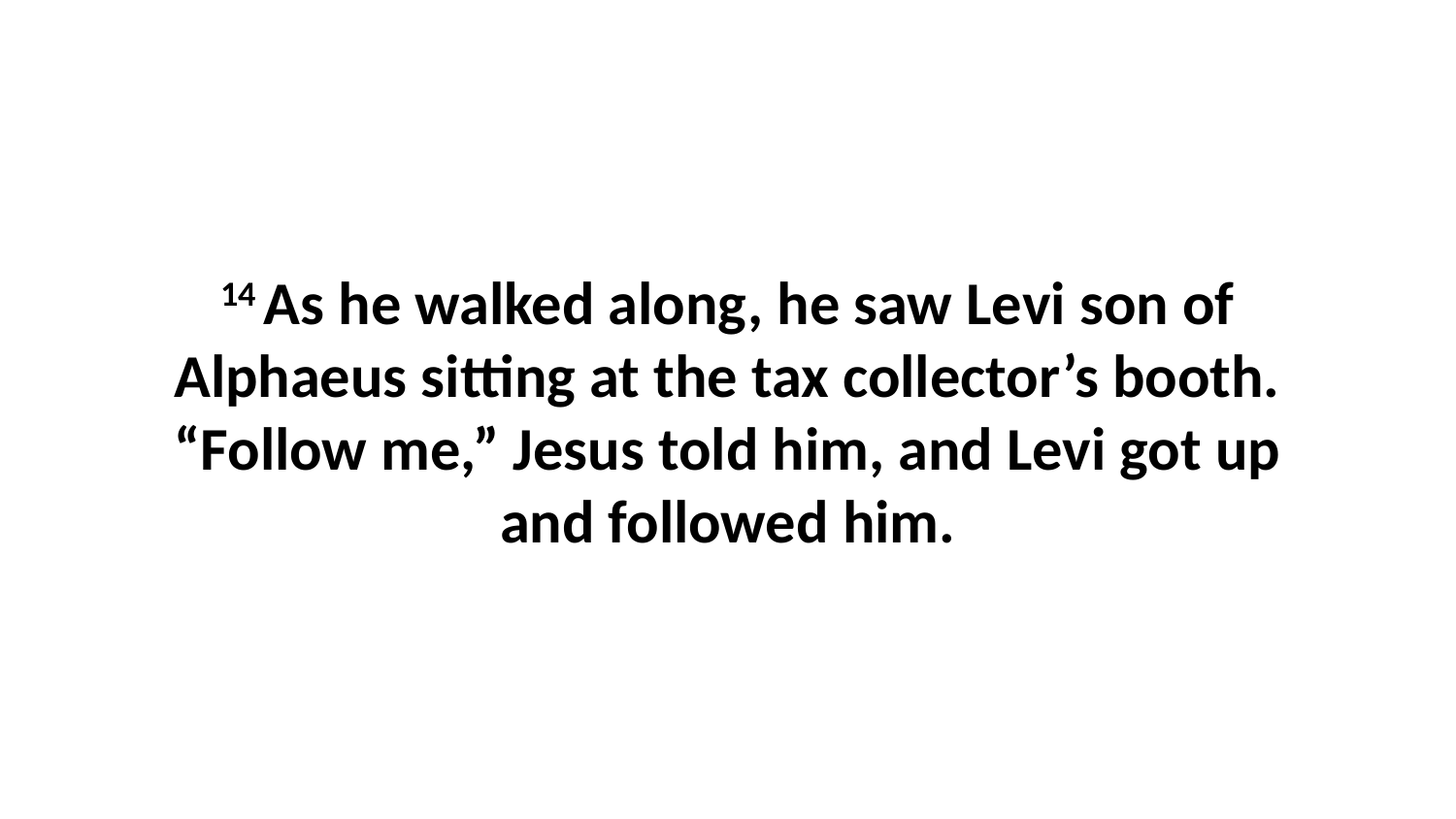

14 As he walked along, he saw Levi son of Alphaeus sitting at the tax collector’s booth. “Follow me,” Jesus told him, and Levi got up and followed him.